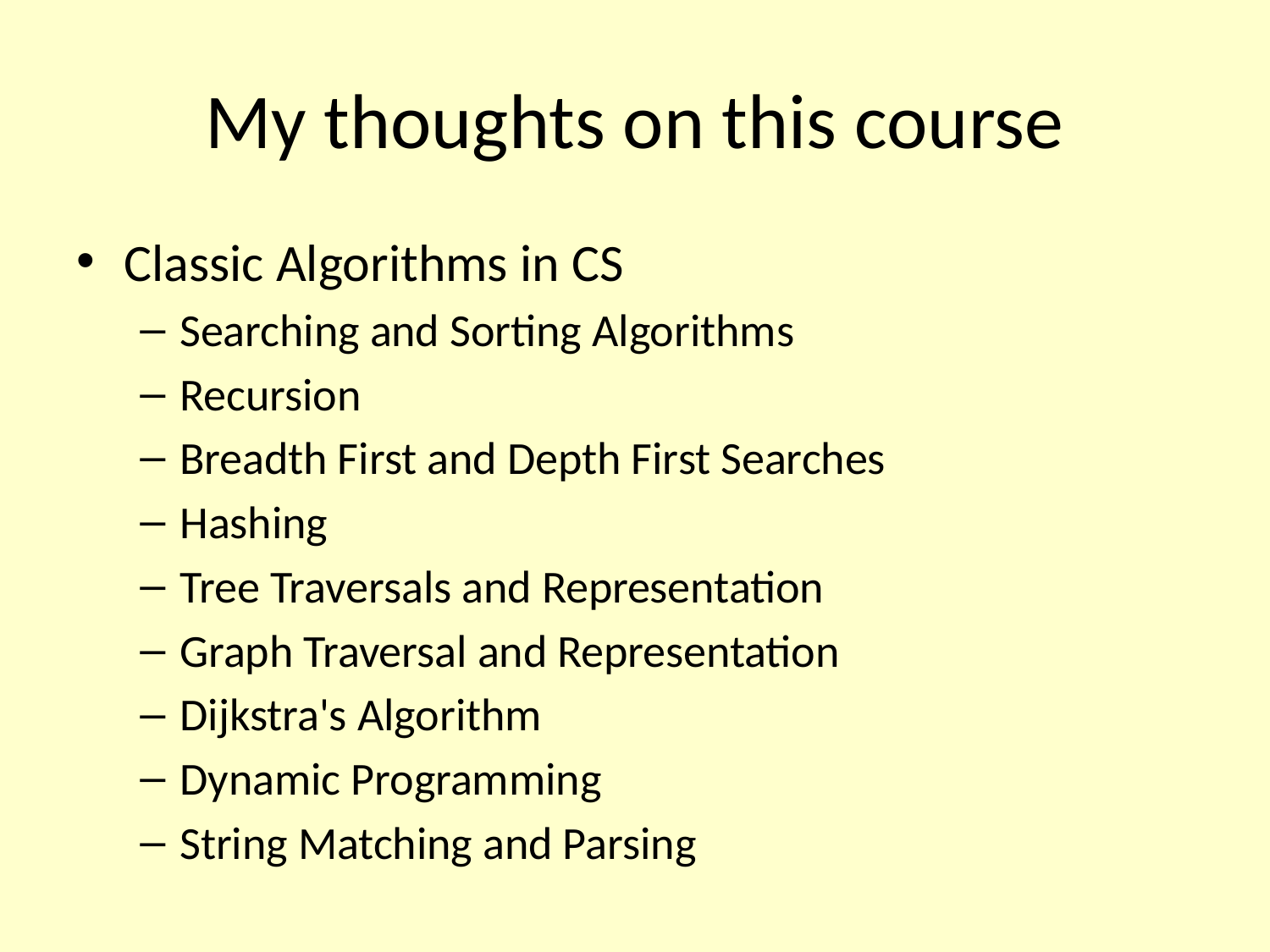

# My thoughts on this course
Classic Algorithms in CS
Searching and Sorting Algorithms
Recursion
Breadth First and Depth First Searches
Hashing
Tree Traversals and Representation
Graph Traversal and Representation
Dijkstra's Algorithm
Dynamic Programming
String Matching and Parsing